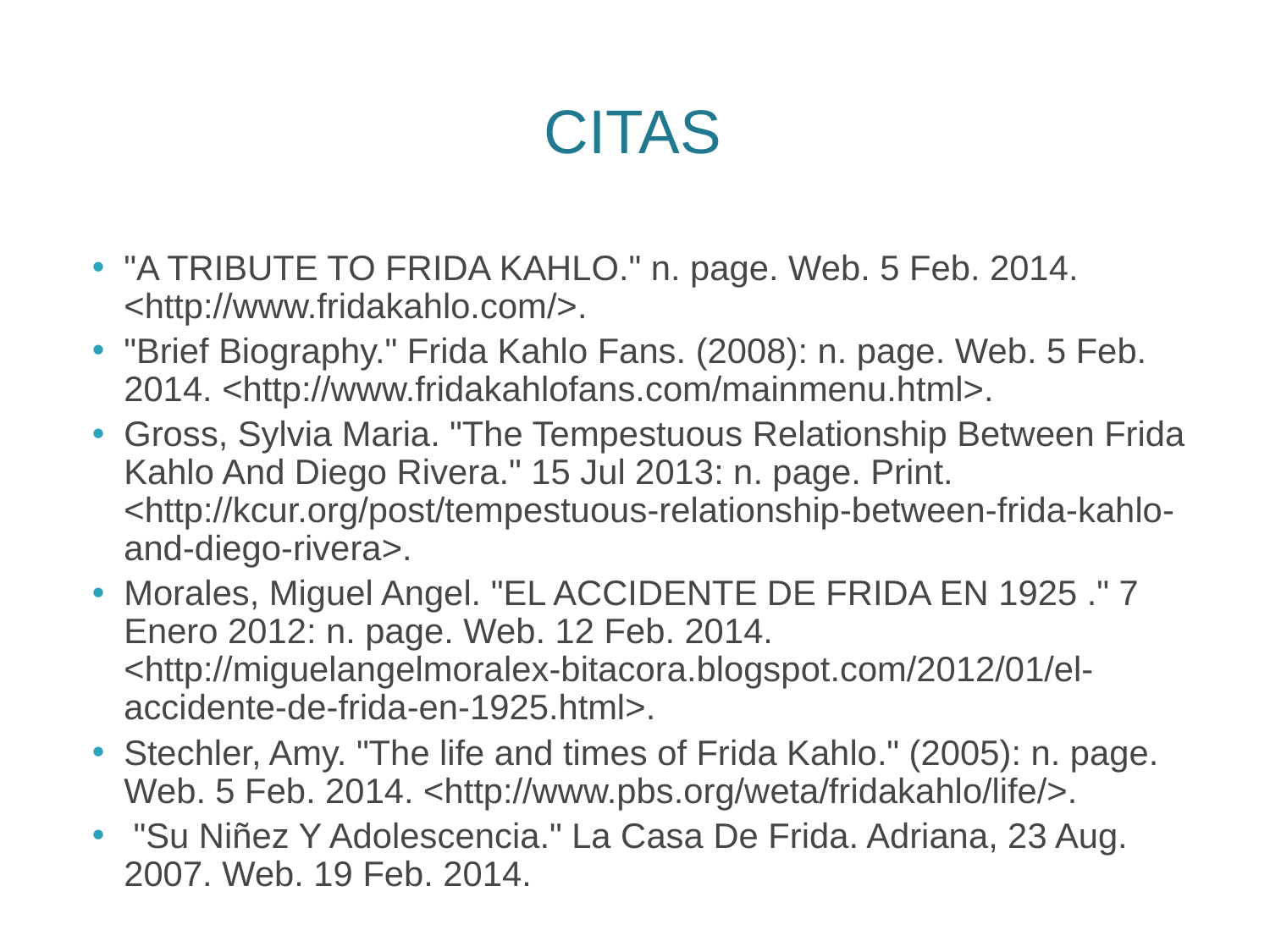

# Citas
"A TRIBUTE TO FRIDA KAHLO." n. page. Web. 5 Feb. 2014. <http://www.fridakahlo.com/>.
"Brief Biography." Frida Kahlo Fans. (2008): n. page. Web. 5 Feb. 2014. <http://www.fridakahlofans.com/mainmenu.html>.
Gross, Sylvia Maria. "The Tempestuous Relationship Between Frida Kahlo And Diego Rivera." 15 Jul 2013: n. page. Print. <http://kcur.org/post/tempestuous-relationship-between-frida-kahlo-and-diego-rivera>.
Morales, Miguel Angel. "EL ACCIDENTE DE FRIDA EN 1925 ." 7 Enero 2012: n. page. Web. 12 Feb. 2014. <http://miguelangelmoralex-bitacora.blogspot.com/2012/01/el-accidente-de-frida-en-1925.html>.
Stechler, Amy. "The life and times of Frida Kahlo." (2005): n. page. Web. 5 Feb. 2014. <http://www.pbs.org/weta/fridakahlo/life/>.
 "Su Niñez Y Adolescencia." La Casa De Frida. Adriana, 23 Aug. 2007. Web. 19 Feb. 2014.